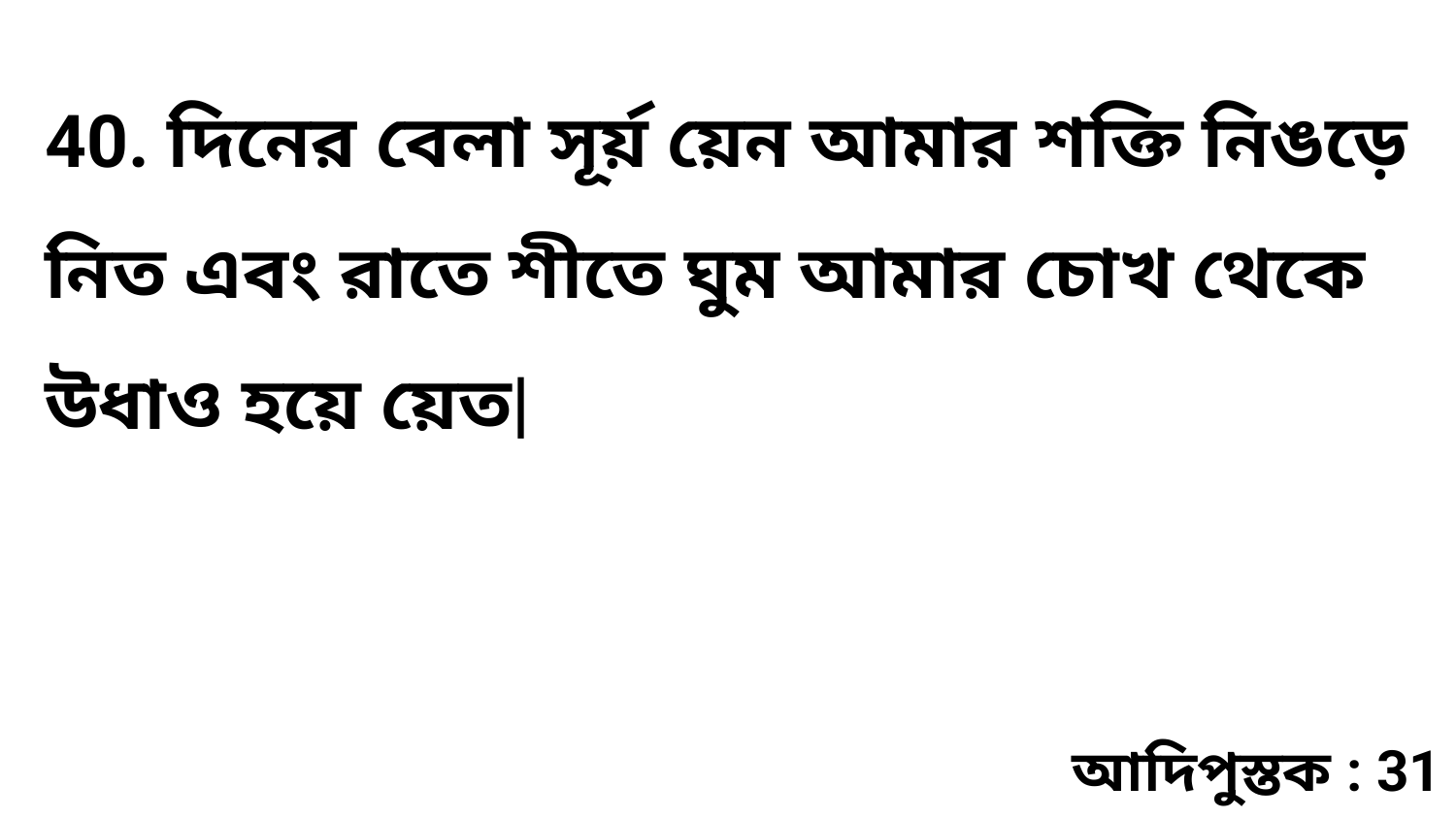

40. দিনের বেলা সূর্য় য়েন আমার শক্তি নিঙড়ে নিত এবং রাতে শীতে ঘুম আমার চোখ থেকে উধাও হয়ে য়েত|
আদিপুস্তক : 31